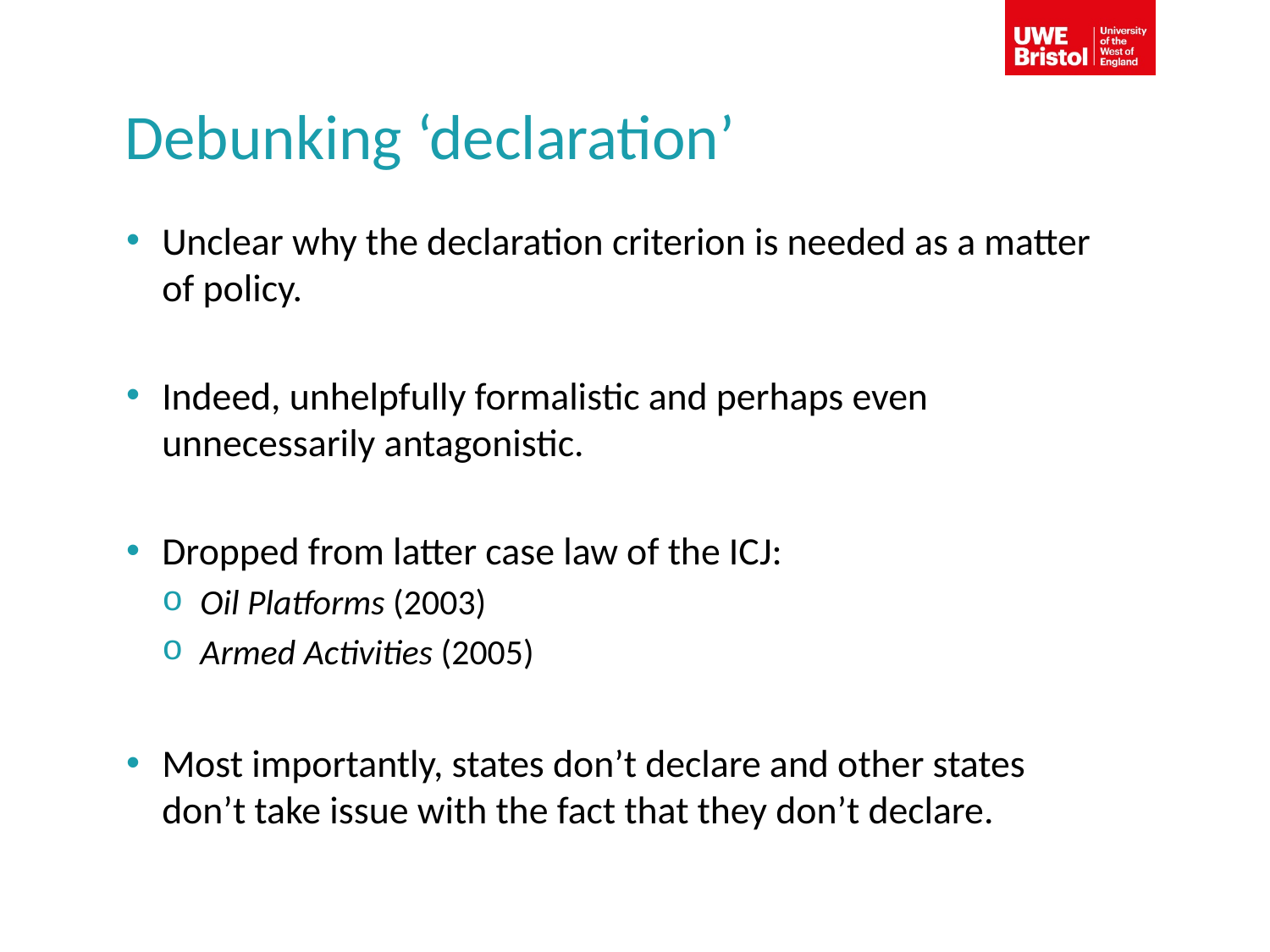

# Debunking ‘declaration’
Unclear why the declaration criterion is needed as a matter of policy.

Indeed, unhelpfully formalistic and perhaps even unnecessarily antagonistic.

Dropped from latter case law of the ICJ:
Oil Platforms (2003)
Armed Activities (2005)

Most importantly, states don’t declare and other states don’t take issue with the fact that they don’t declare.